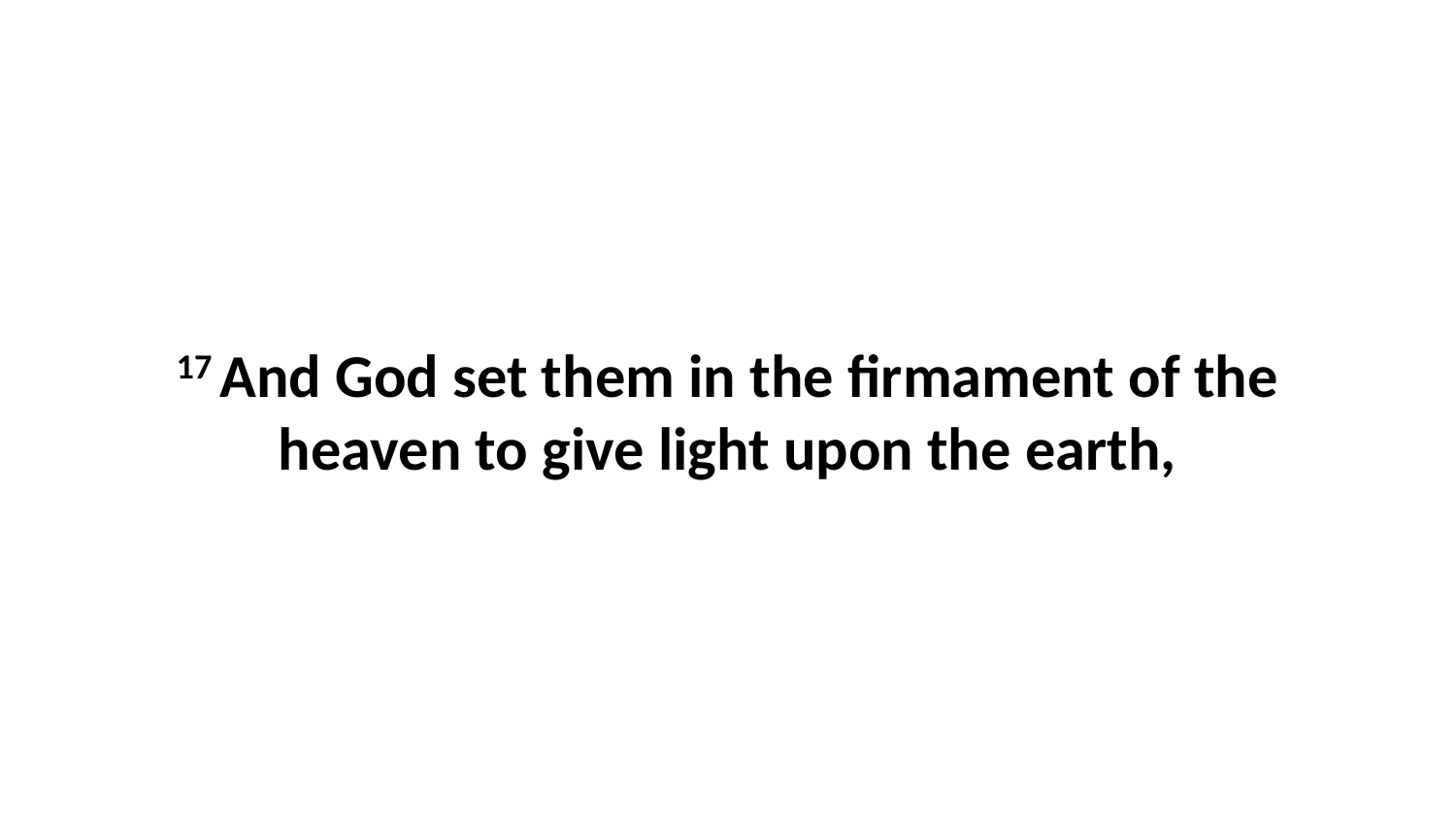

17 And God set them in the firmament of the heaven to give light upon the earth,